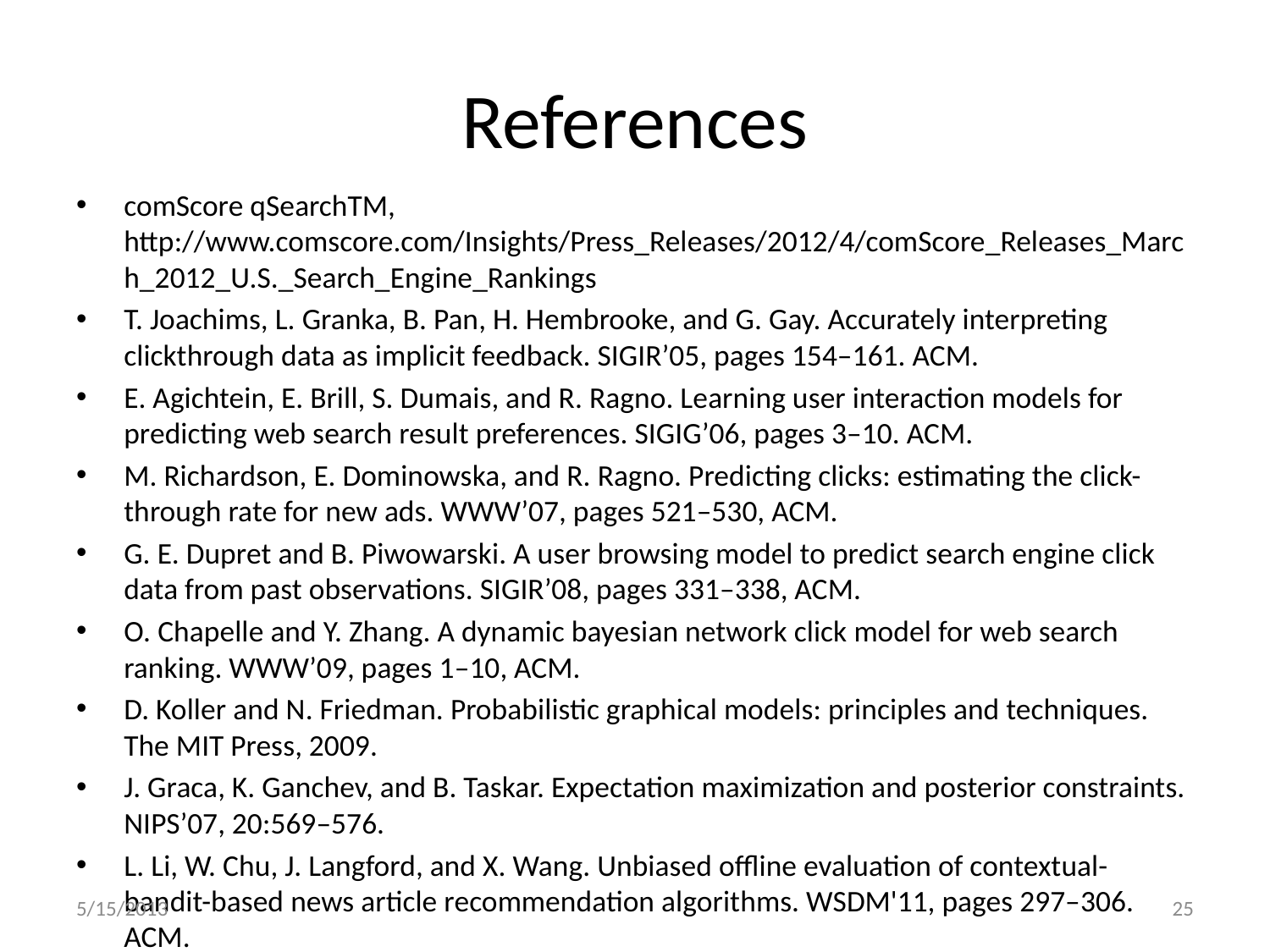

# References
comScore qSearchTM, http://www.comscore.com/Insights/Press_Releases/2012/4/comScore_Releases_March_2012_U.S._Search_Engine_Rankings
T. Joachims, L. Granka, B. Pan, H. Hembrooke, and G. Gay. Accurately interpreting clickthrough data as implicit feedback. SIGIR’05, pages 154–161. ACM.
E. Agichtein, E. Brill, S. Dumais, and R. Ragno. Learning user interaction models for predicting web search result preferences. SIGIG’06, pages 3–10. ACM.
M. Richardson, E. Dominowska, and R. Ragno. Predicting clicks: estimating the click-through rate for new ads. WWW’07, pages 521–530, ACM.
G. E. Dupret and B. Piwowarski. A user browsing model to predict search engine click data from past observations. SIGIR’08, pages 331–338, ACM.
O. Chapelle and Y. Zhang. A dynamic bayesian network click model for web search ranking. WWW’09, pages 1–10, ACM.
D. Koller and N. Friedman. Probabilistic graphical models: principles and techniques. The MIT Press, 2009.
J. Graca, K. Ganchev, and B. Taskar. Expectation maximization and posterior constraints. NIPS’07, 20:569–576.
L. Li, W. Chu, J. Langford, and X. Wang. Unbiased offline evaluation of contextual-bandit-based news article recommendation algorithms. WSDM'11, pages 297–306. ACM.
5/15/2013
25